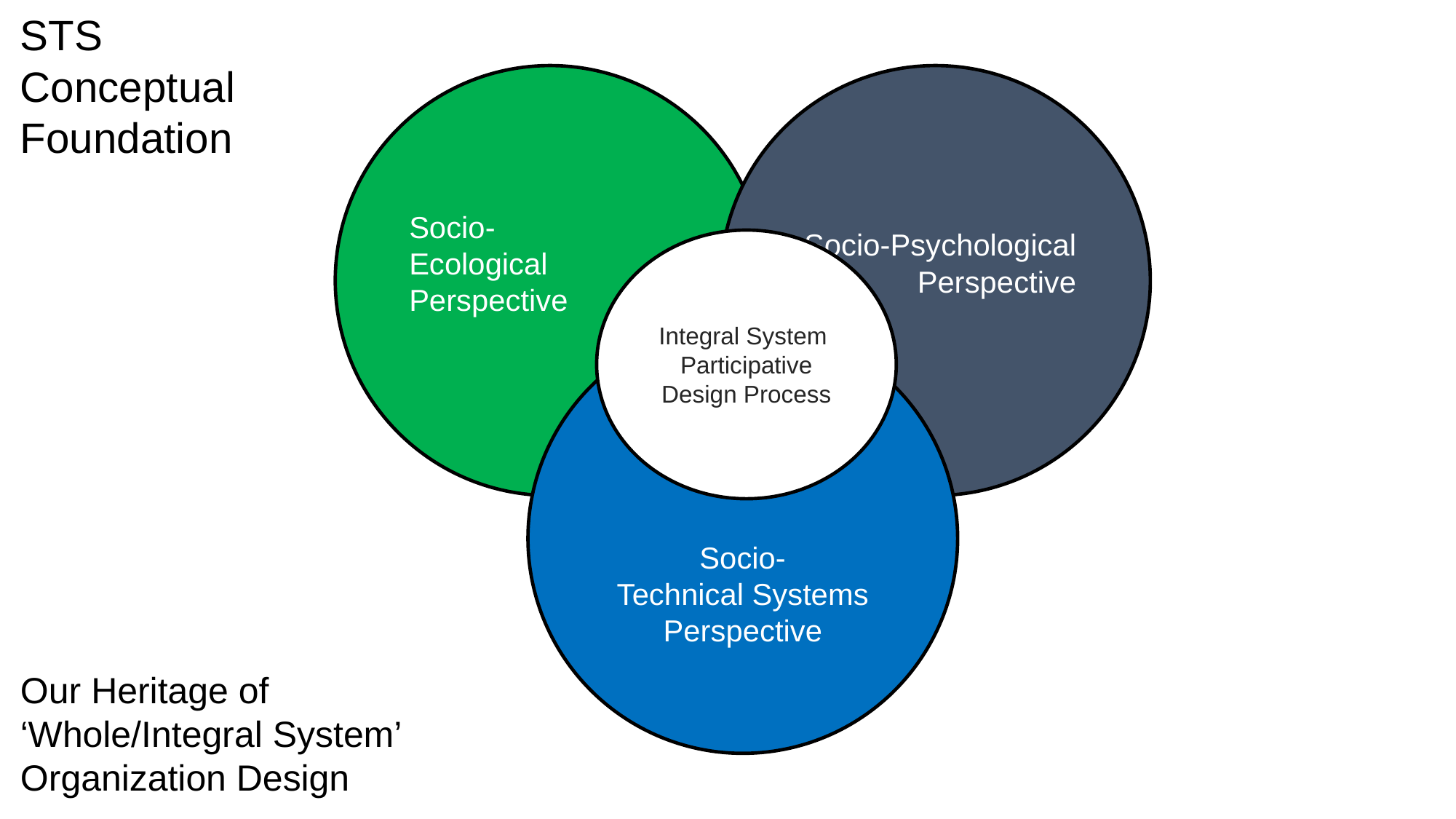

STS
Conceptual
Foundation

Socio-
Ecological
Perspective

Socio-Psychological
Perspective

Integral System
Participative Design Process

Socio-
Technical Systems Perspective
Our Heritage of
‘Whole/Integral System’
Organization Design